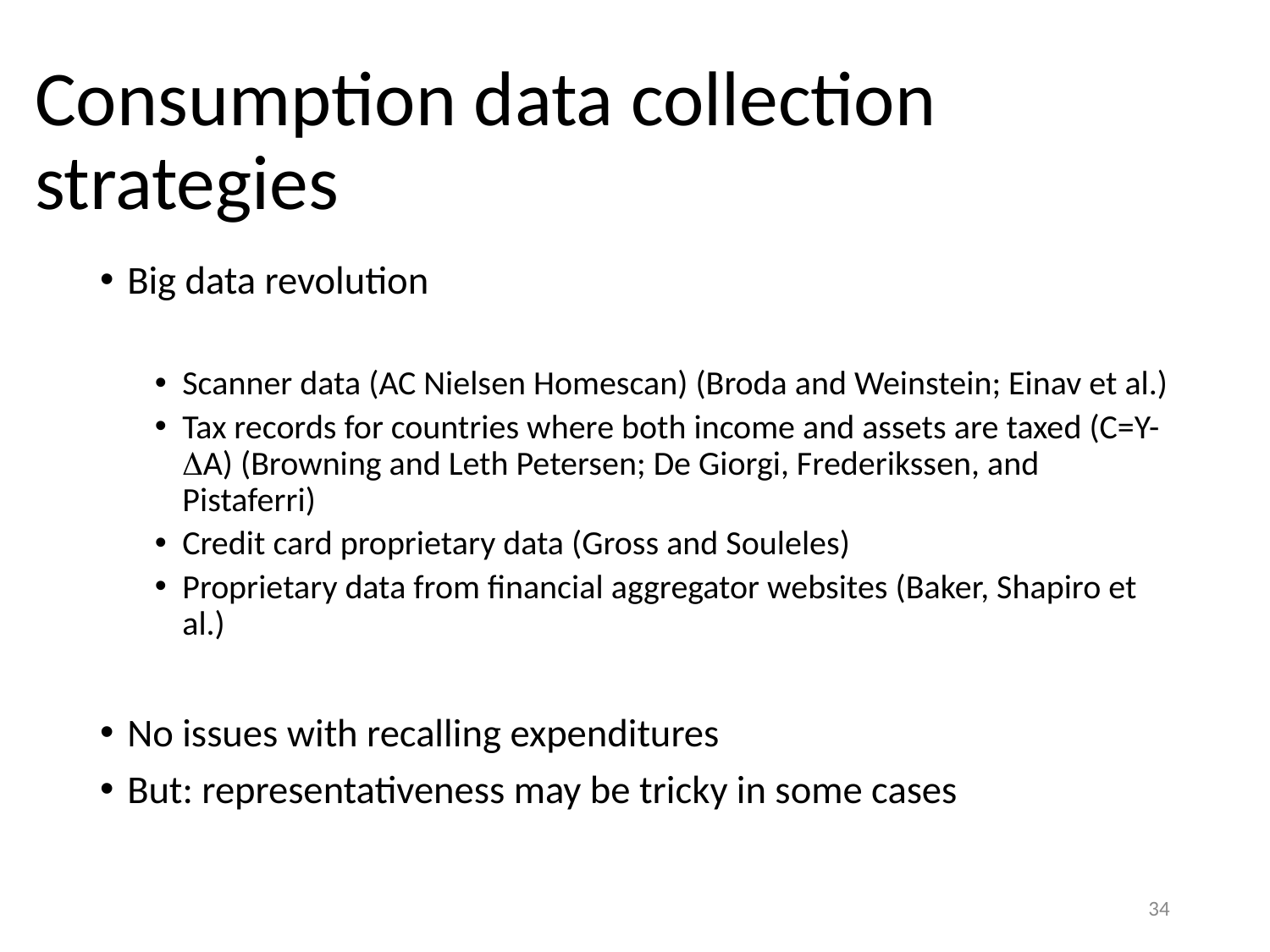

# Consumption data collection strategies
Big data revolution

Scanner data (AC Nielsen Homescan) (Broda and Weinstein; Einav et al.)
Tax records for countries where both income and assets are taxed (C=Y-ΔA) (Browning and Leth Petersen; De Giorgi, Frederikssen, and Pistaferri)
Credit card proprietary data (Gross and Souleles)
Proprietary data from financial aggregator websites (Baker, Shapiro et al.)

No issues with recalling expenditures
But: representativeness may be tricky in some cases

34